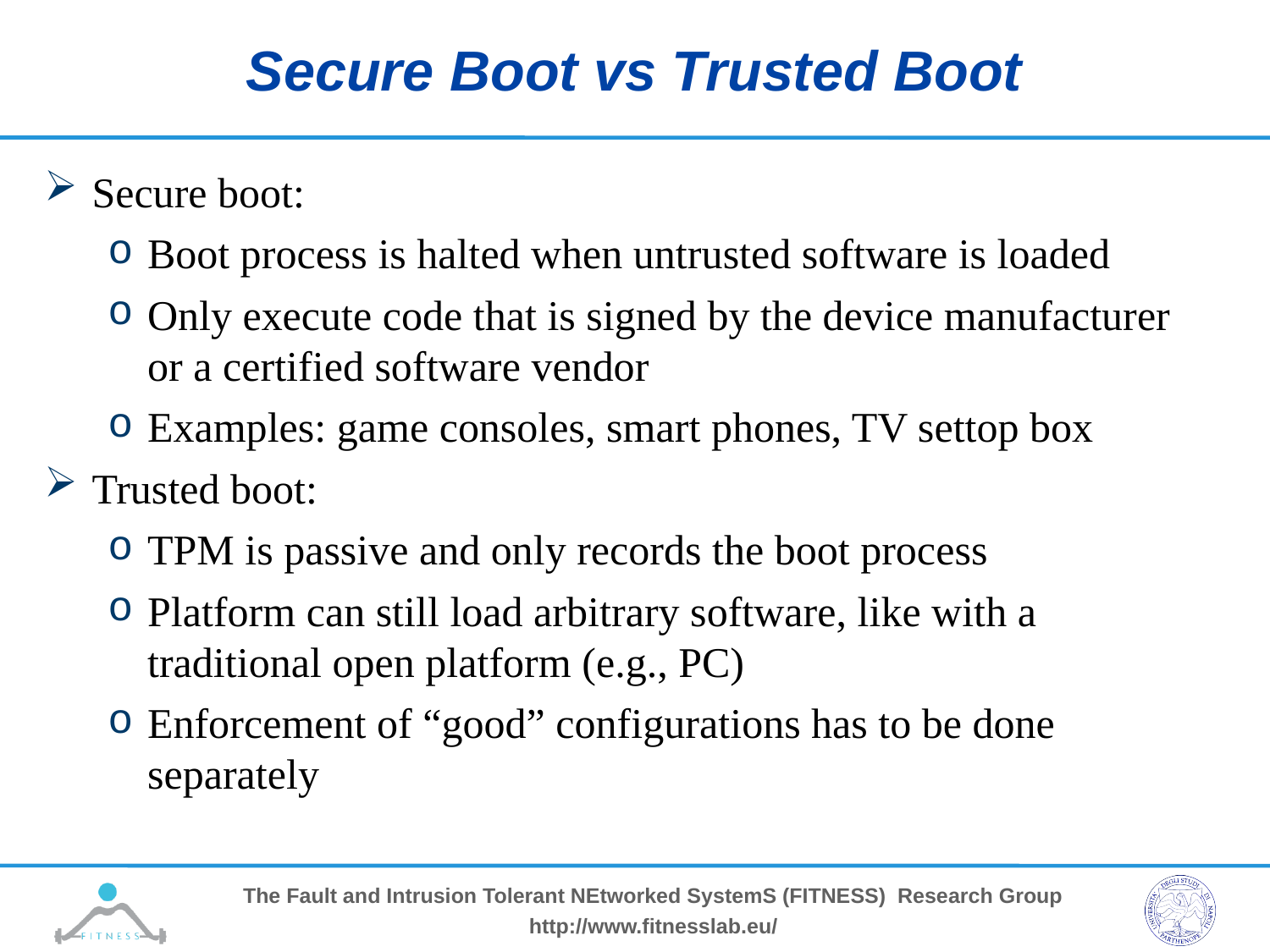

# Secure Boot vs Trusted Boot
Secure boot:
Boot process is halted when untrusted software is loaded
Only execute code that is signed by the device manufacturer or a certified software vendor
Examples: game consoles, smart phones, TV settop box
Trusted boot:
TPM is passive and only records the boot process
Platform can still load arbitrary software, like with a traditional open platform (e.g., PC)
Enforcement of “good” configurations has to be done separately